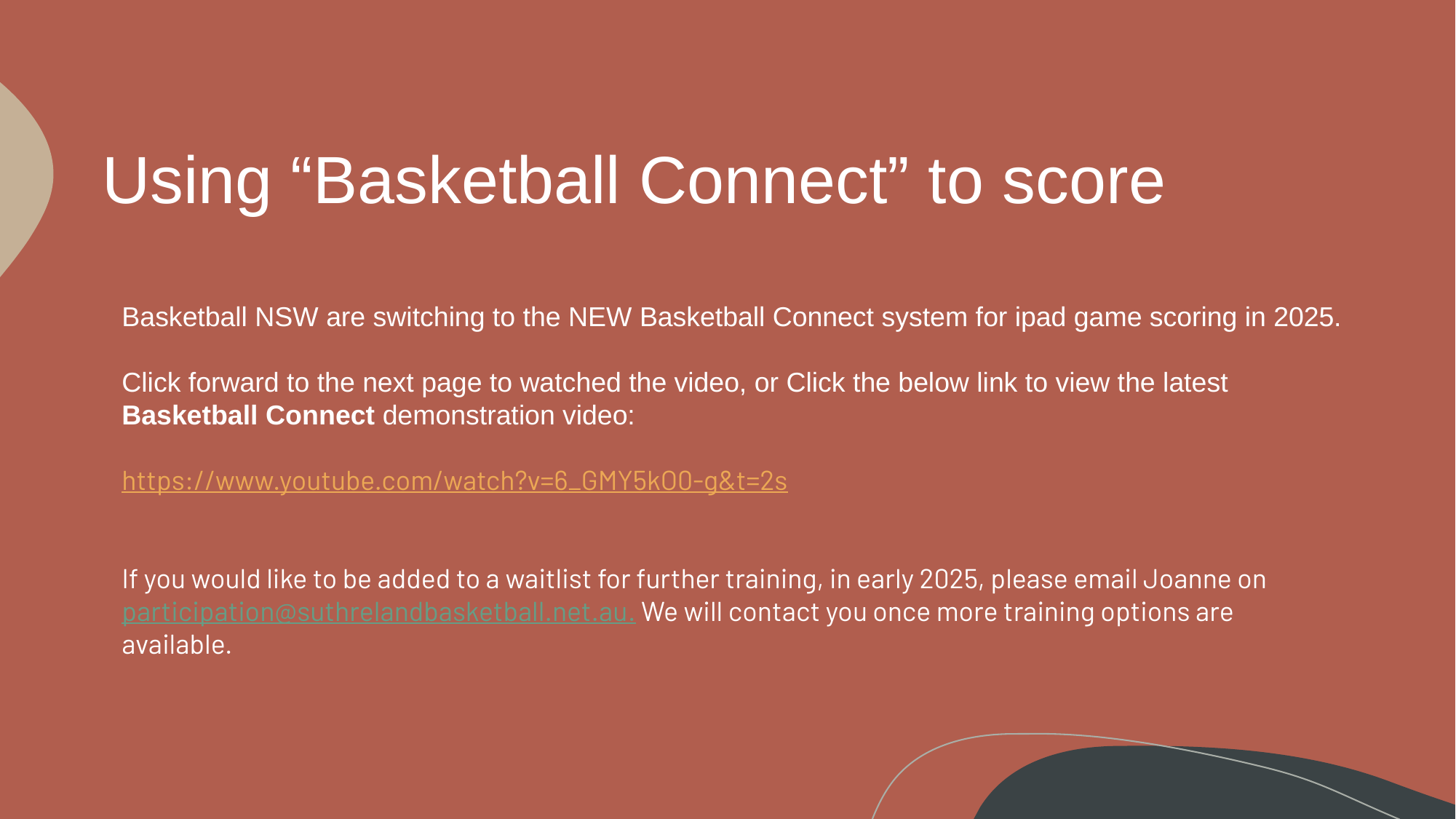

# Using “Basketball Connect” to score
Basketball NSW are switching to the NEW Basketball Connect system for ipad game scoring in 2025.

Click forward to the next page to watched the video, or Click the below link to view the latest Basketball Connect demonstration video:

https://www.youtube.com/watch?v=6_GMY5kO0-g&t=2s

If you would like to be added to a waitlist for further training, in early 2025, please email Joanne on participation@suthrelandbasketball.net.au. We will contact you once more training options are available.